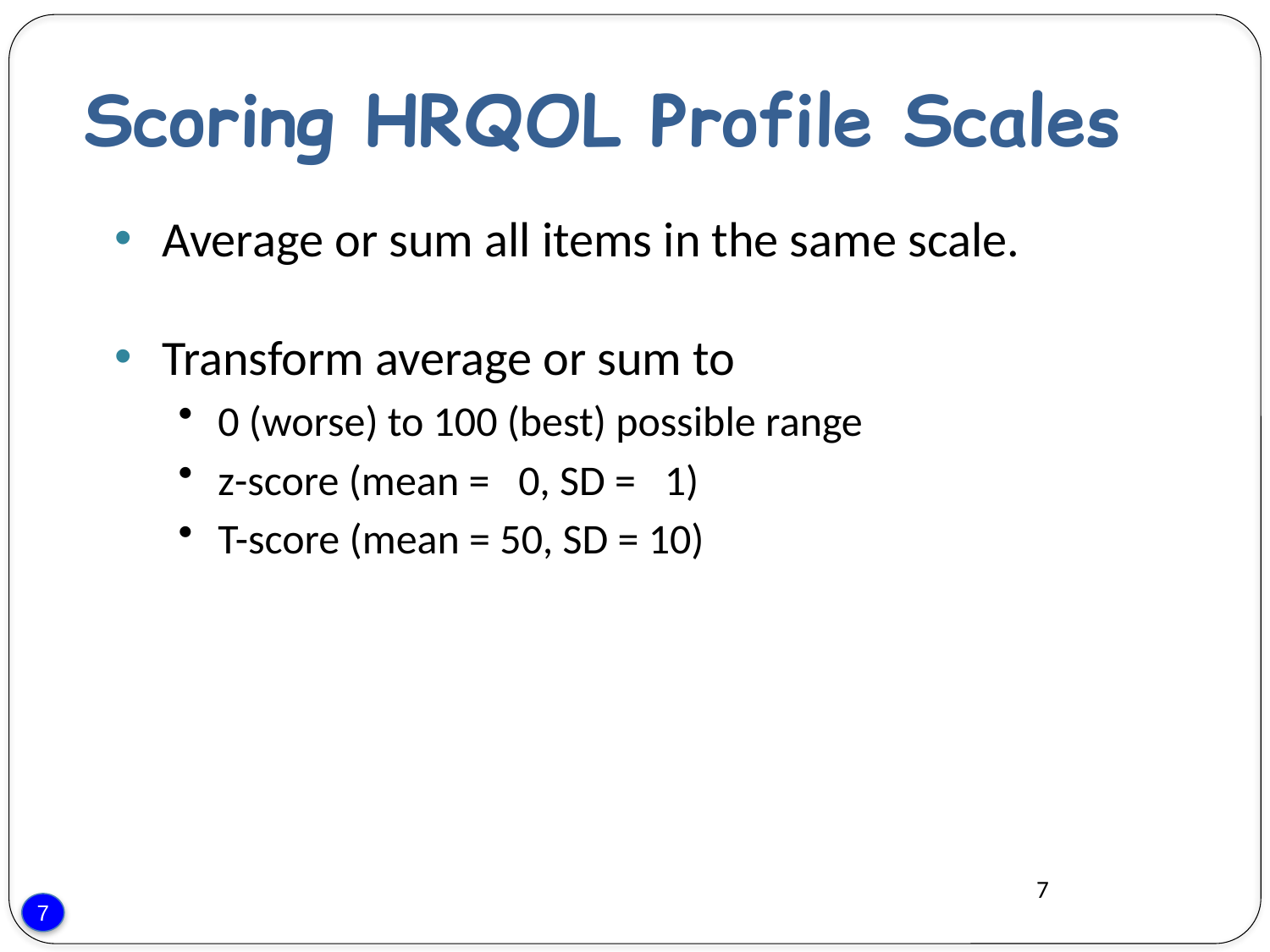

Scoring HRQOL Profile Scales
Average or sum all items in the same scale.
Transform average or sum to
0 (worse) to 100 (best) possible range
z-score (mean =   0, SD =   1)
T-score (mean = 50, SD = 10)

7